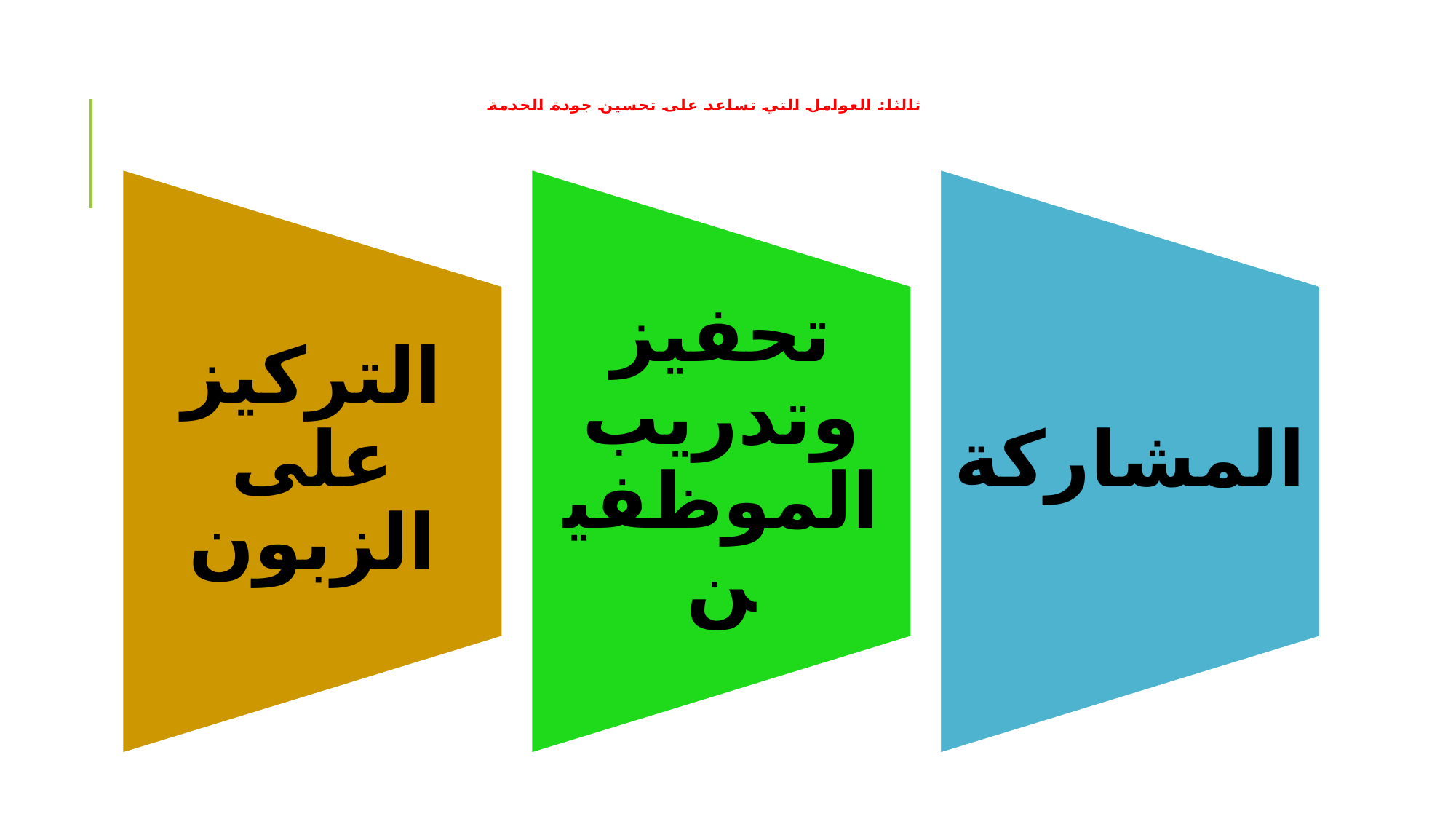

# ثالثا: العوامل التي تساعد على تحسين جودة الخدمة
التركيز على الزبون
تحفيز وتدريب الموظفين
المشاركة